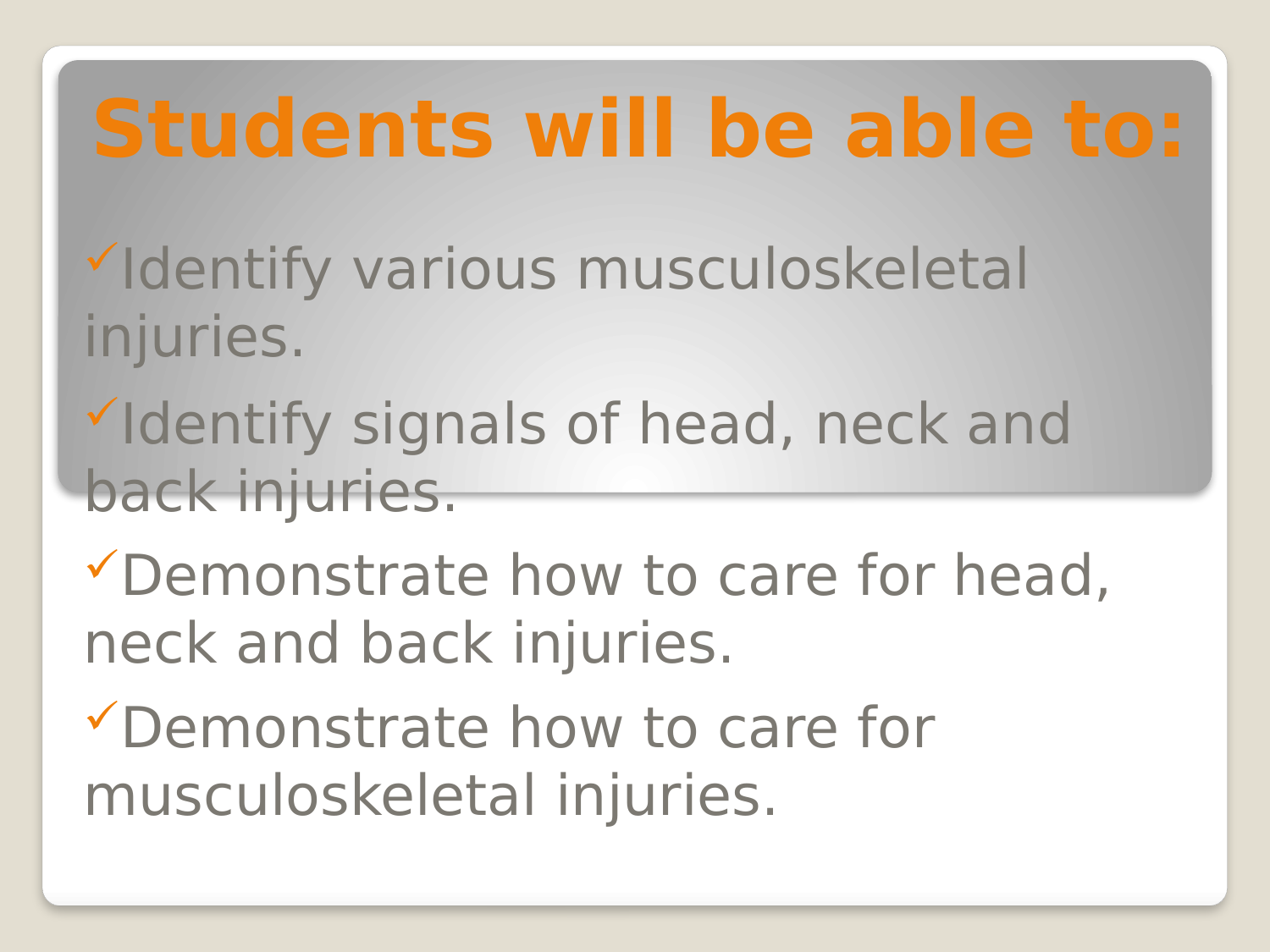

# Students will be able to:
Identify various musculoskeletal injuries.

Identify signals of head, neck and back injuries.

Demonstrate how to care for head, neck and back injuries.

Demonstrate how to care for musculoskeletal injuries.